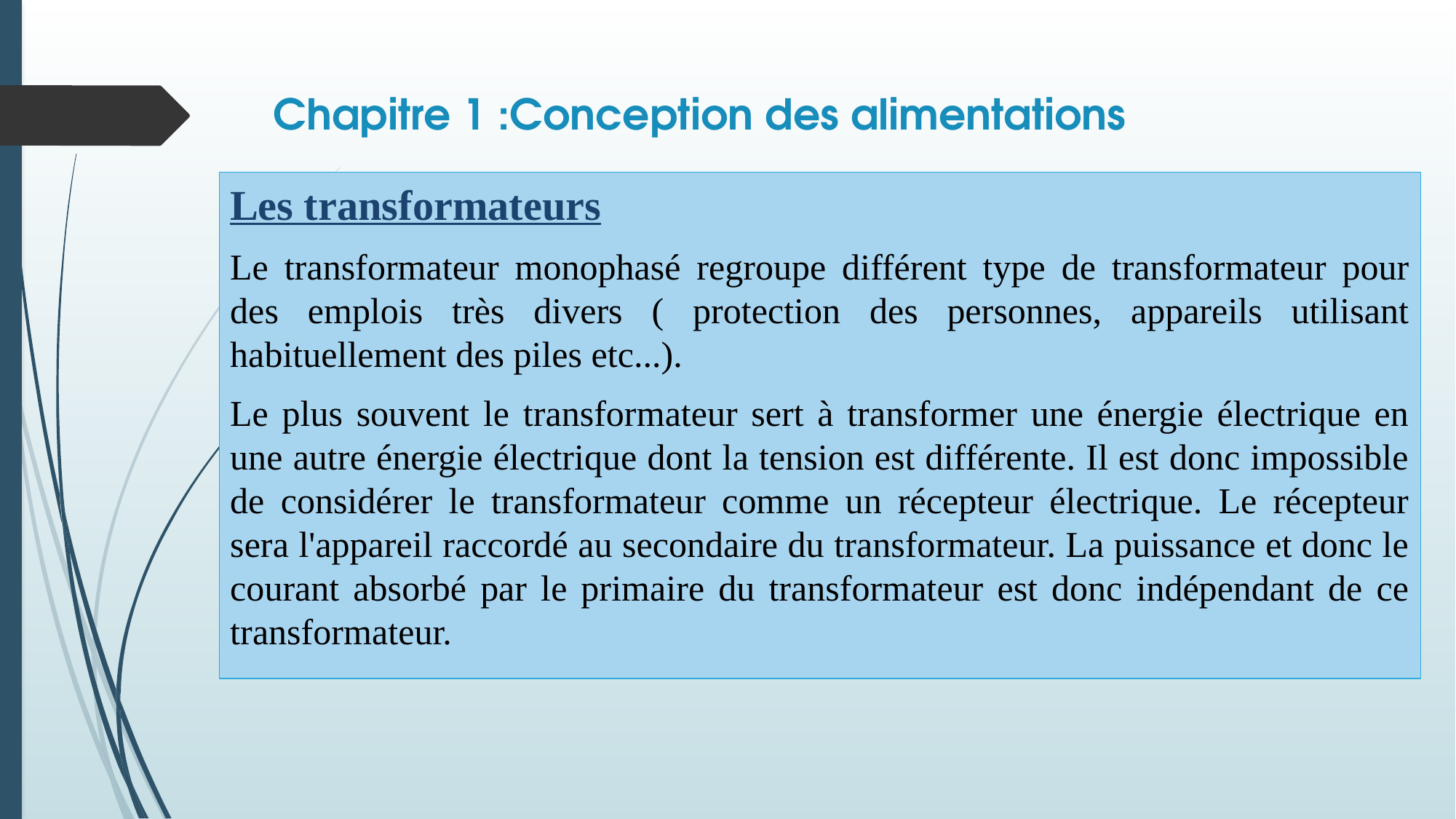

# Chapitre 1 :Conception des alimentations
Les transformateurs
Le transformateur monophasé regroupe différent type de transformateur pour des emplois très divers ( protection des personnes, appareils utilisant habituellement des piles etc...).
Le plus souvent le transformateur sert à transformer une énergie électrique en une autre énergie électrique dont la tension est différente. Il est donc impossible de considérer le transformateur comme un récepteur électrique. Le récepteur sera l'appareil raccordé au secondaire du transformateur. La puissance et donc le courant absorbé par le primaire du transformateur est donc indépendant de ce transformateur.